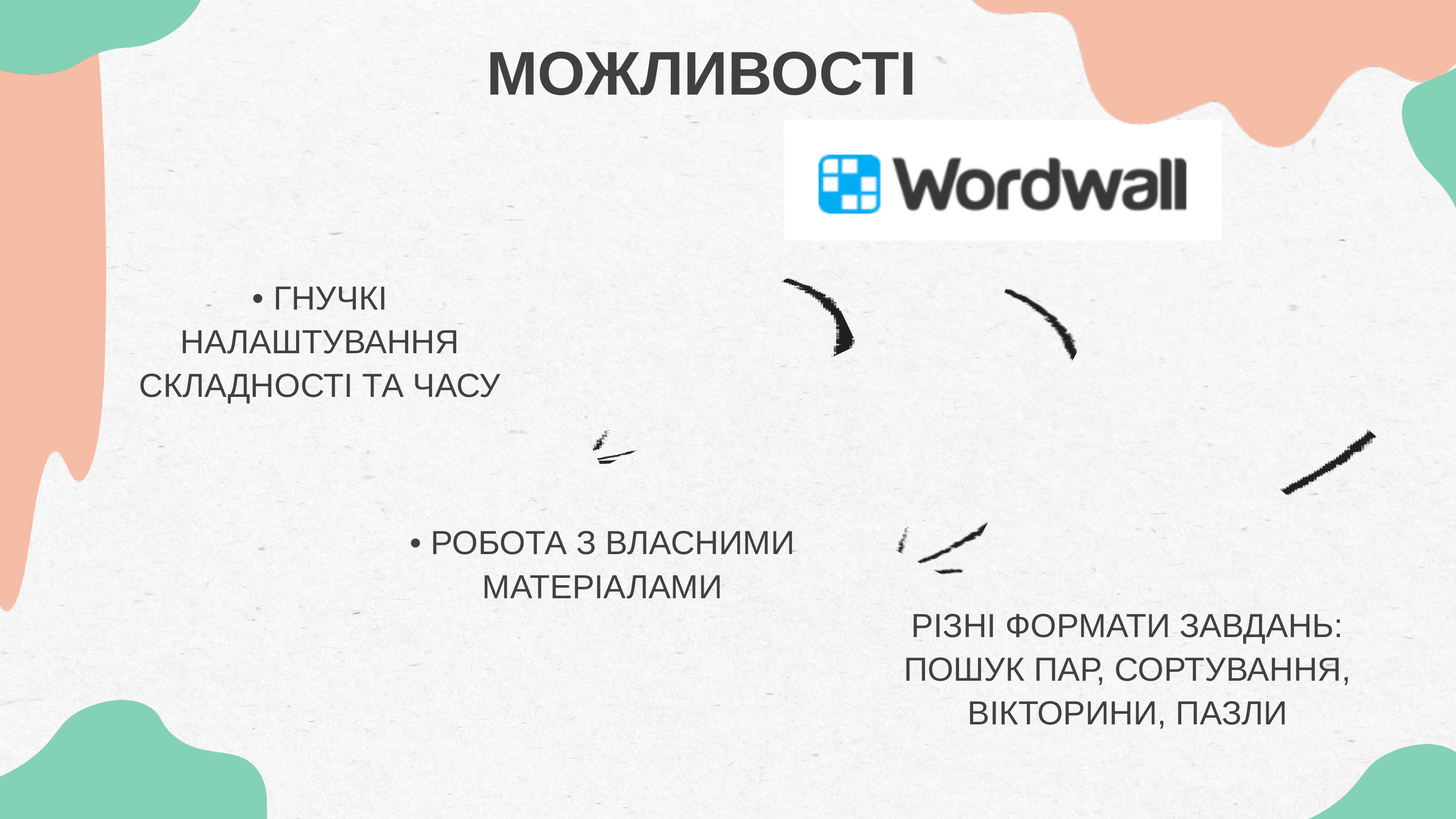

МОЖЛИВОСТІ

• ГНУЧКІ НАЛАШТУВАННЯ СКЛАДНОСТІ ТА ЧАСУ

• РОБОТА З ВЛАСНИМИ МАТЕРІАЛАМИ
РІЗНІ ФОРМАТИ ЗАВДАНЬ: ПОШУК ПАР, СОРТУВАННЯ, ВІКТОРИНИ, ПАЗЛИ